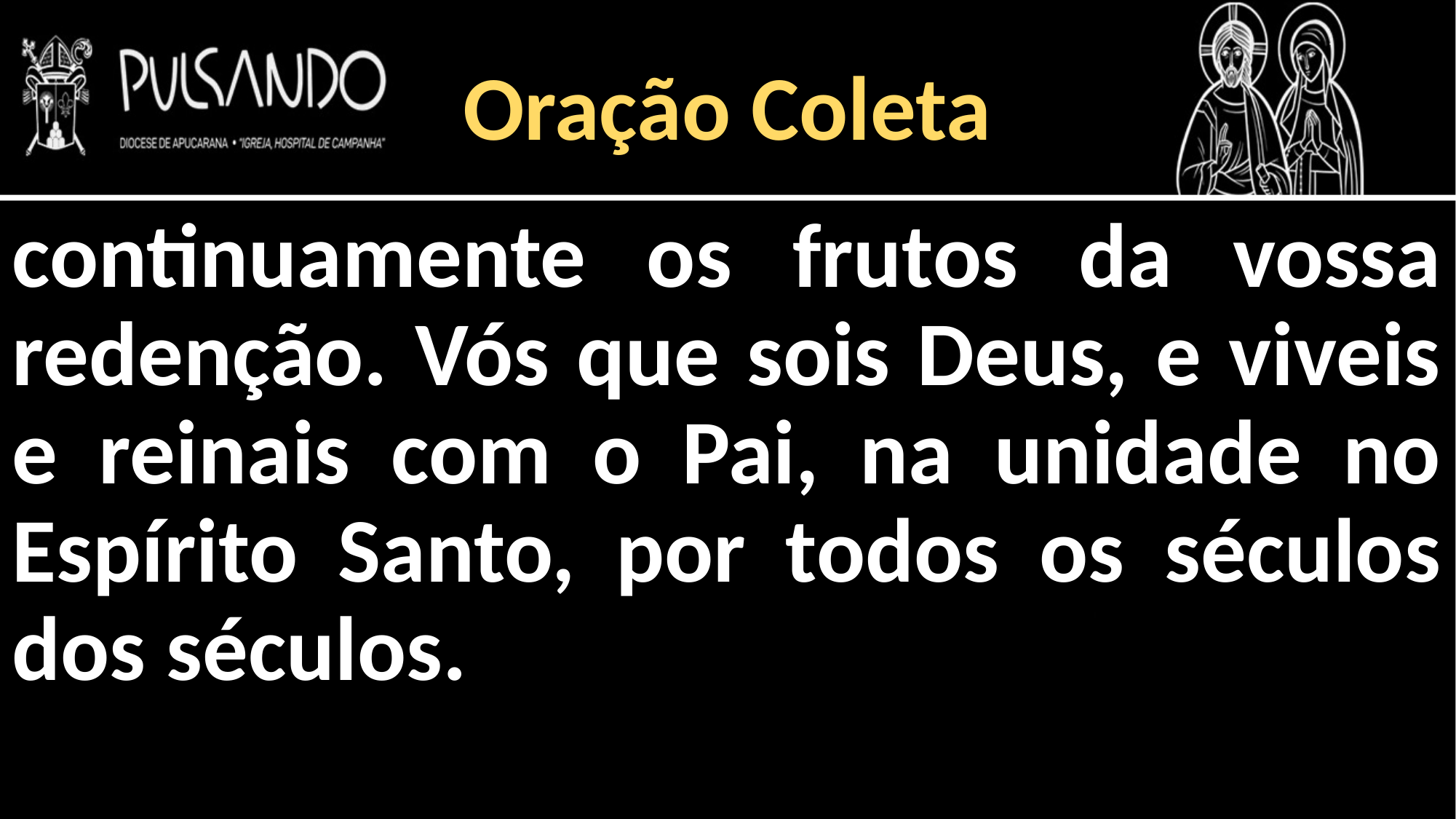

Oração Coleta
continuamente os frutos da vossa redenção. Vós que sois Deus, e viveis e reinais com o Pai, na unidade no Espírito Santo, por todos os séculos dos séculos.